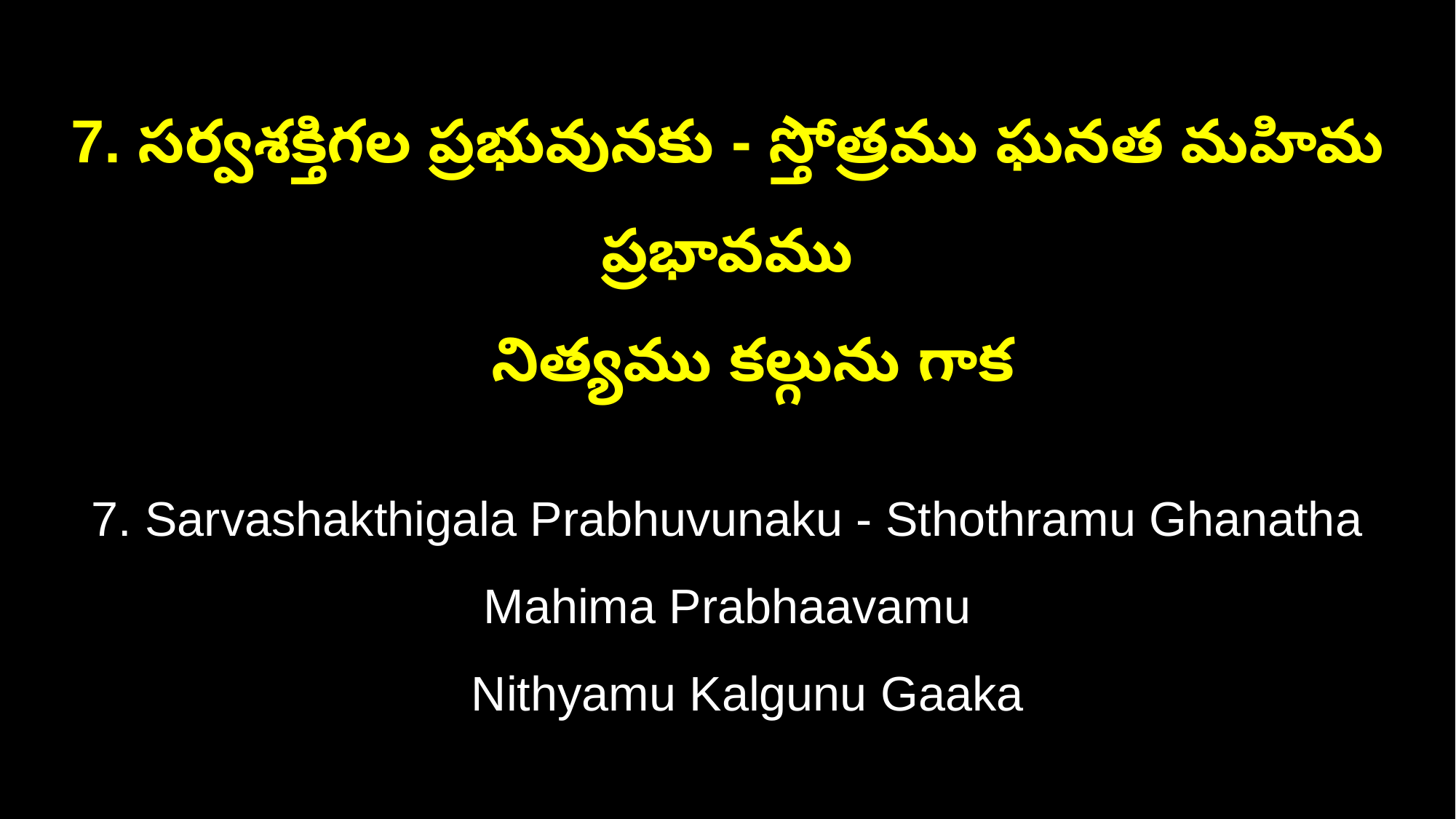

7. సర్వశక్తిగల ప్రభువునకు - స్తోత్రము ఘనత మహిమ ప్రభావము
   నిత్యము కల్గును గాక
7. Sarvashakthigala Prabhuvunaku - Sthothramu Ghanatha Mahima Prabhaavamu
   Nithyamu Kalgunu Gaaka